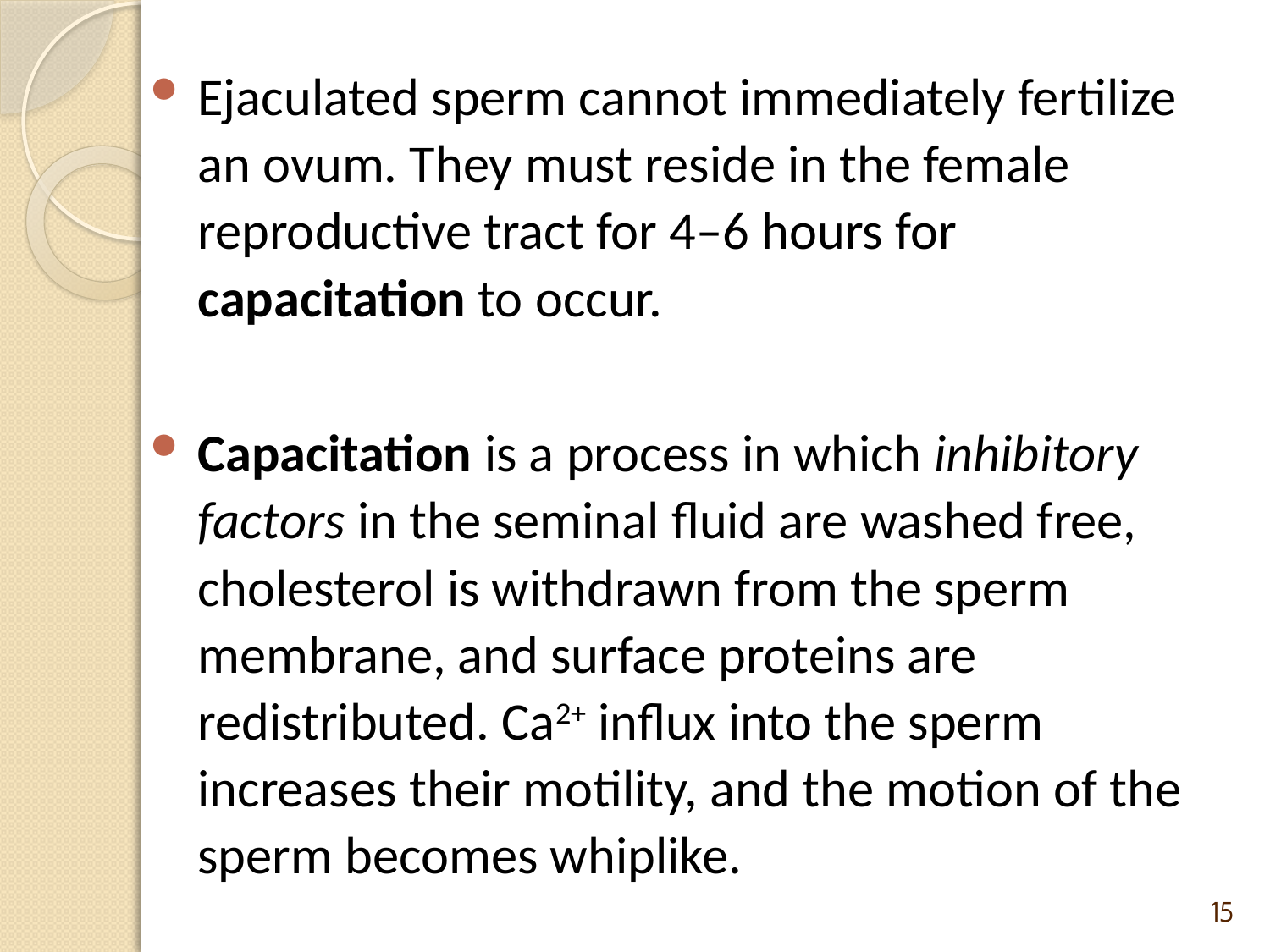

Ejaculated sperm cannot immediately fertilize an ovum. They must reside in the female reproductive tract for 4–6 hours for capacitation to occur.

Capacitation is a process in which inhibitory factors in the seminal fluid are washed free, cholesterol is withdrawn from the sperm membrane, and surface proteins are redistributed. Ca2+ influx into the sperm increases their motility, and the motion of the sperm becomes whiplike.
15